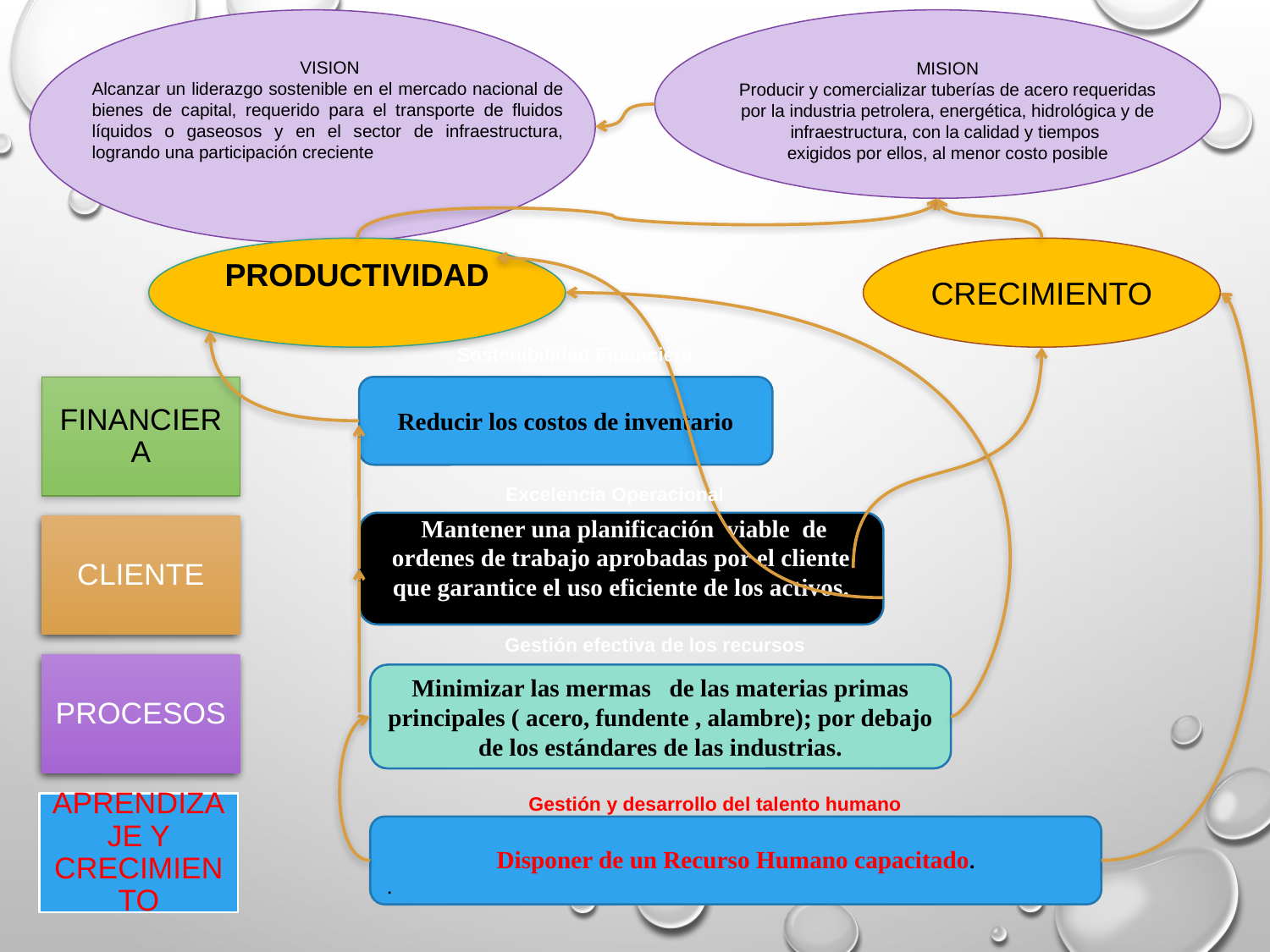

MISION
Producir y comercializar tuberías de acero requeridas por la industria petrolera, energética, hidrológica y de infraestructura, con la calidad y tiempos
exigidos por ellos, al menor costo posible
 VISION
Alcanzar un liderazgo sostenible en el mercado nacional de bienes de capital, requerido para el transporte de fluidos líquidos o gaseosos y en el sector de infraestructura, logrando una participación creciente
PRODUCTIVIDAD
CRECIMIENTO
Sostenibilidad Financiera
FINANCIERA
CLIENTE
PROCESOS
APRENDIZAJE Y CRECIMIENTO
Reducir los costos de inventario
Excelencia Operacional
 Mantener una planificación  viable  de ordenes de trabajo aprobadas por el cliente que garantice el uso eficiente de los activos.

Gestión efectiva de los recursos

Minimizar las mermas   de las materias primas principales ( acero, fundente , alambre); por debajo de los estándares de las industrias.

Gestión y desarrollo del talento humano

Disponer de un Recurso Humano capacitado.
.